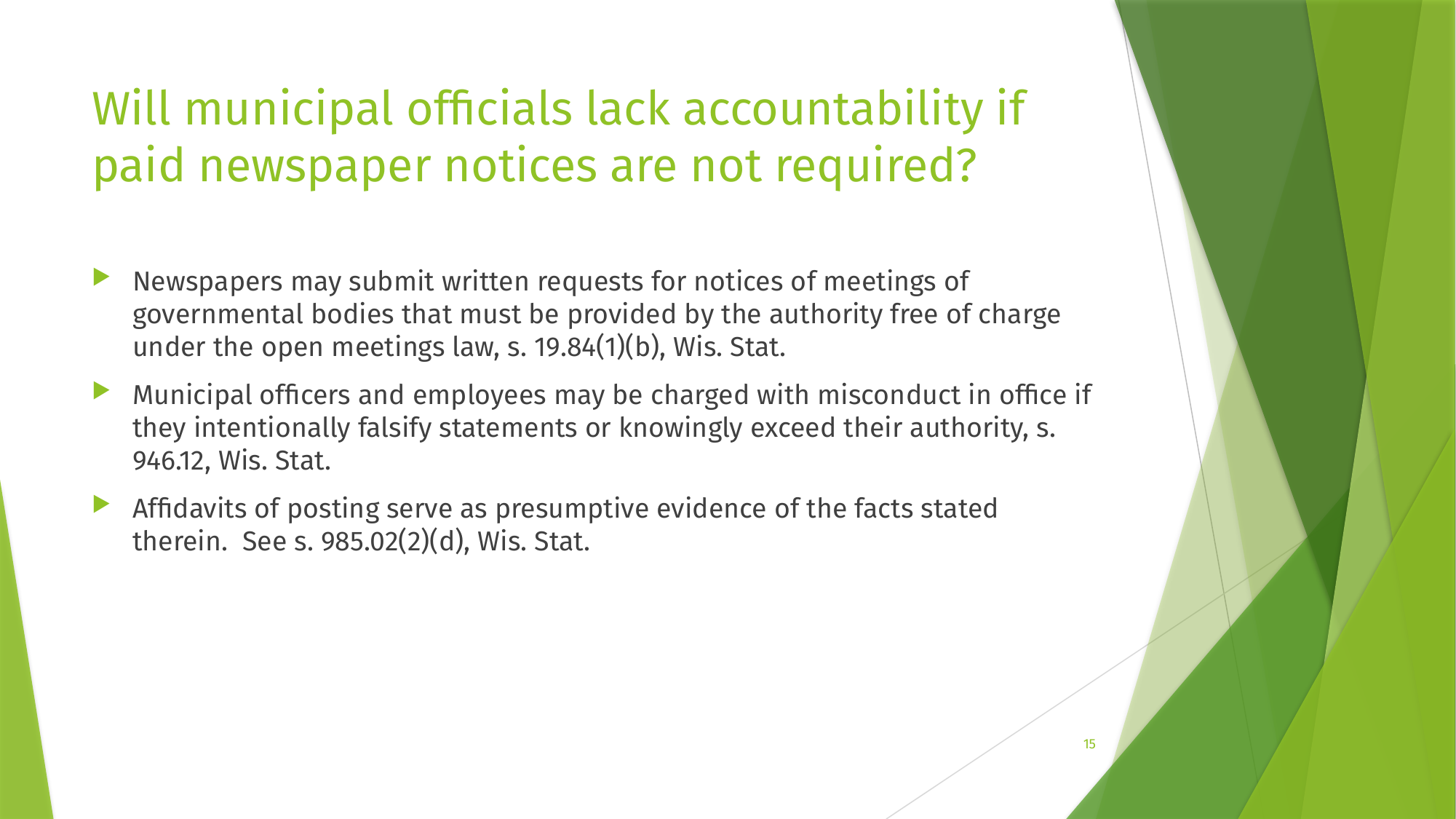

# Will municipal officials lack accountability if paid newspaper notices are not required?
Newspapers may submit written requests for notices of meetings of governmental bodies that must be provided by the authority free of charge under the open meetings law, s. 19.84(1)(b), Wis. Stat.
Municipal officers and employees may be charged with misconduct in office if they intentionally falsify statements or knowingly exceed their authority, s. 946.12, Wis. Stat.
Affidavits of posting serve as presumptive evidence of the facts stated therein.  See s. 985.02(2)(d), Wis. Stat.

15